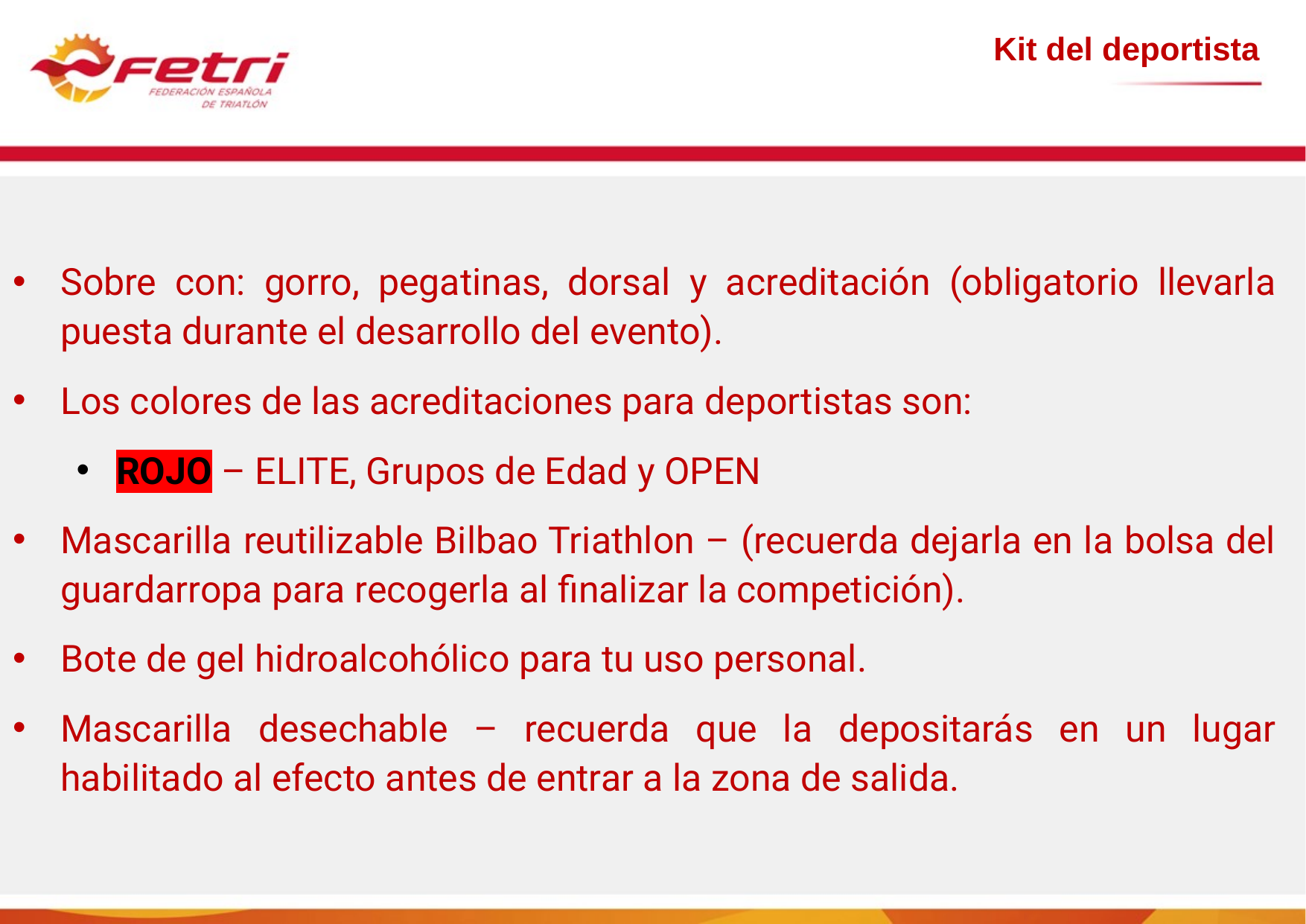

Kit del deportista
Sobre con: gorro, pegatinas, dorsal y acreditación (obligatorio llevarla puesta durante el desarrollo del evento).
Los colores de las acreditaciones para deportistas son:
ROJO – ELITE, Grupos de Edad y OPEN
Mascarilla reutilizable Bilbao Triathlon – (recuerda dejarla en la bolsa del guardarropa para recogerla al finalizar la competición).
Bote de gel hidroalcohólico para tu uso personal.
Mascarilla desechable – recuerda que la depositarás en un lugar habilitado al efecto antes de entrar a la zona de salida.